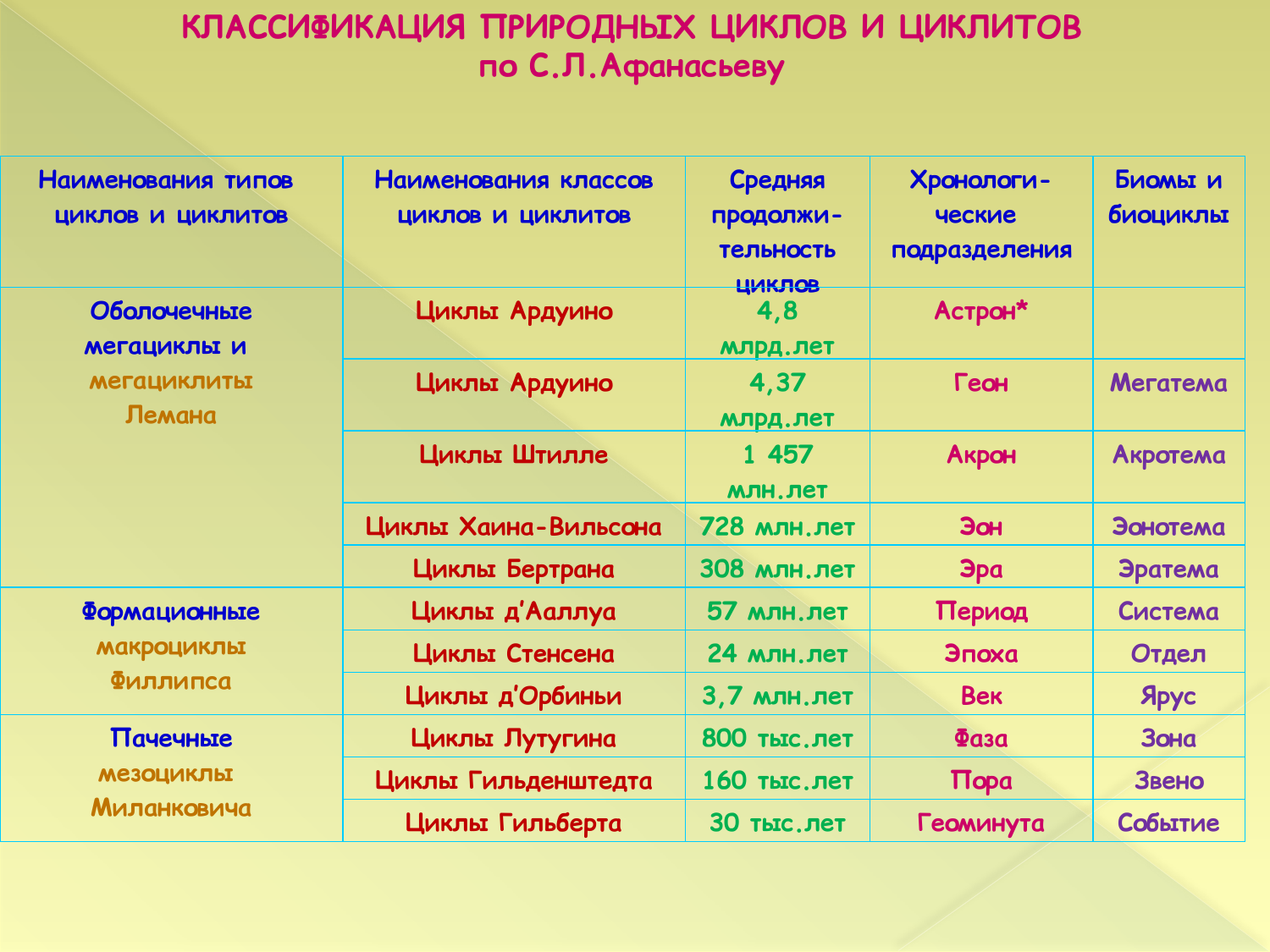

КЛАССИФИКАЦИЯ ПРИРОДНЫХ ЦИКЛОВ И ЦИКЛИТОВ
по С.Л.Афанасьеву
| Наименования типов циклов и циклитов | Наименования классов циклов и циклитов | Средняя продолжи-тельность циклов | Хронологи- ческие подразделения | Биомы и биоциклы |
| --- | --- | --- | --- | --- |
| Оболочечные мегациклы и мегациклиты Лемана | Циклы Ардуино | 4,8 млрд.лет | Астрон\* |  |
|  | Циклы Ардуино | 4,37 млрд.лет | Геон | Мегатема |
|  | Циклы Штилле | 1 457 млн.лет | Акрон | Акротема |
|  | Циклы Хаина-Вильсона | 728 млн.лет | Эон | Эонотема |
|  | Циклы Бертрана | 308 млн.лет | Эра | Эратема |
| Формационные макроциклы Филлипса | Циклы д’Ааллуа | 57 млн.лет | Период | Система |
|  | Циклы Стенсена | 24 млн.лет | Эпоха | Отдел |
|  | Циклы д’Орбиньи | 3,7 млн.лет | Век | Ярус |
| Пачечные мезоциклы Миланковича | Циклы Лутугина | 800 тыс.лет | Фаза | Зона |
|  | Циклы Гильденштедта | 160 тыс.лет | Пора | Звено |
|  | Циклы Гильберта | 30 тыс.лет | Геоминута | Событие |